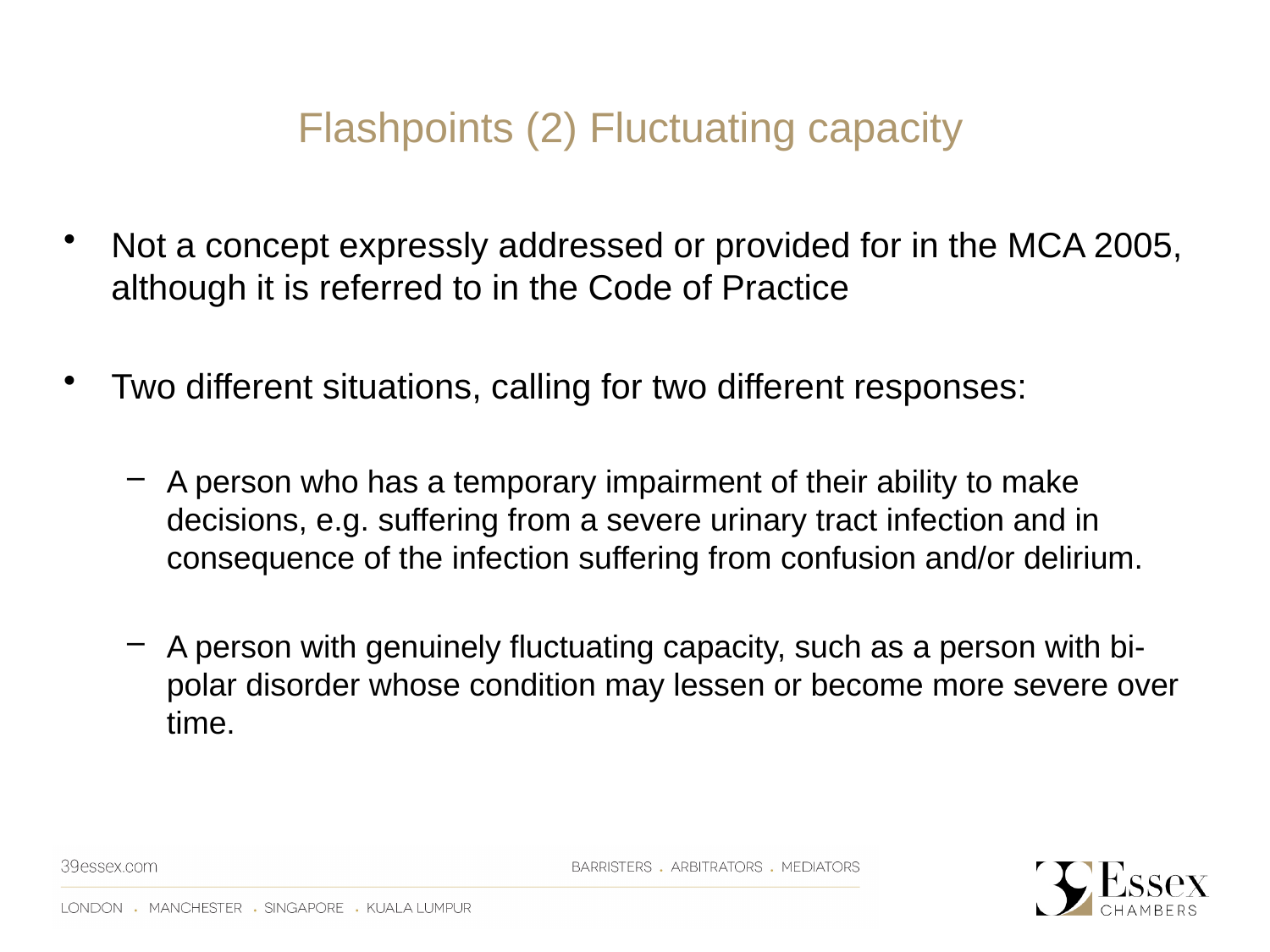

Flashpoints (2) Fluctuating capacity
Not a concept expressly addressed or provided for in the MCA 2005, although it is referred to in the Code of Practice

Two different situations, calling for two different responses:

A person who has a temporary impairment of their ability to make decisions, e.g. suffering from a severe urinary tract infection and in consequence of the infection suffering from confusion and/or delirium.

A person with genuinely fluctuating capacity, such as a person with bi-polar disorder whose condition may lessen or become more severe over time.